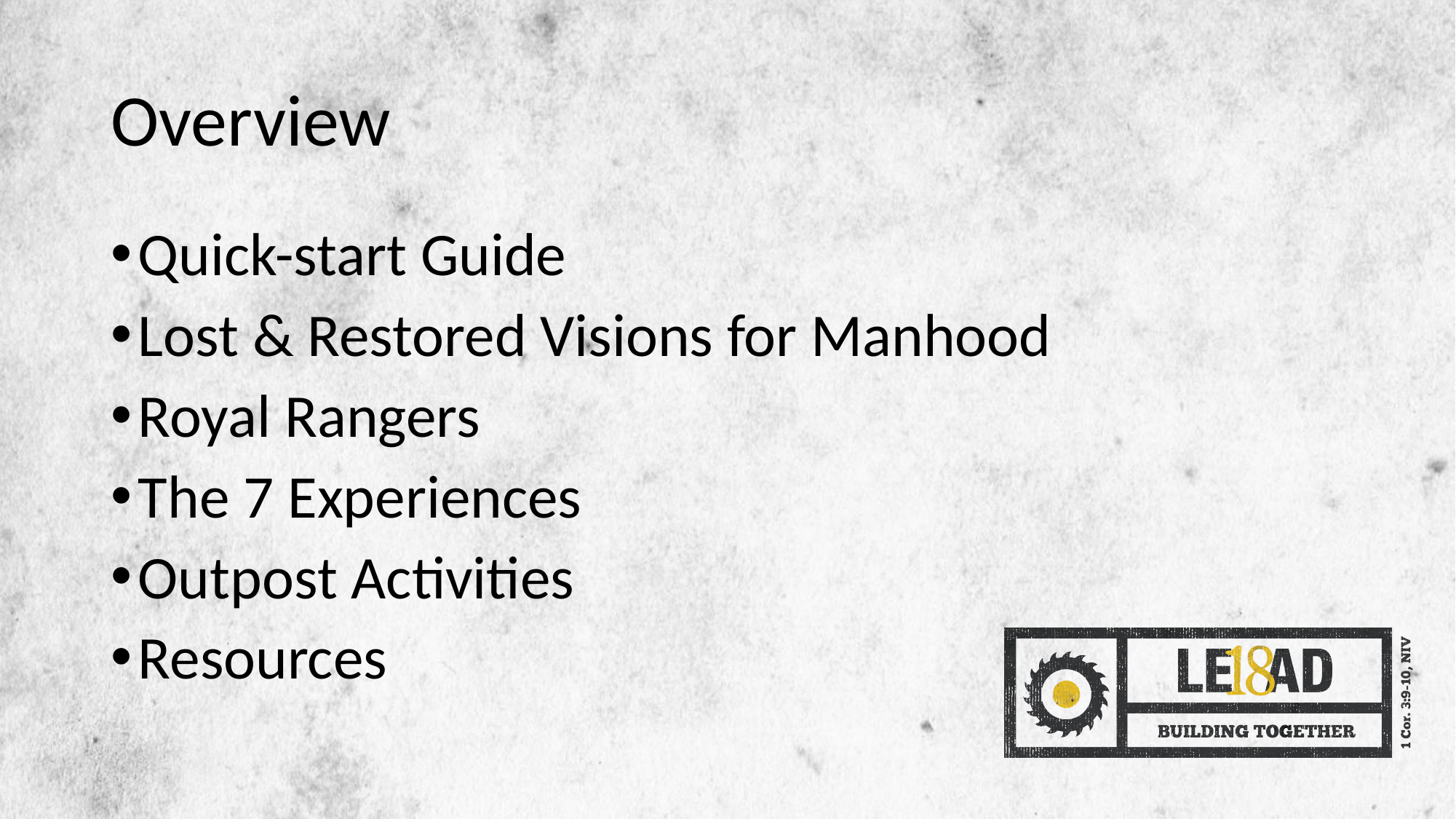

# Overview
Quick-start Guide
Lost & Restored Visions for Manhood
Royal Rangers
The 7 Experiences
Outpost Activities
Resources